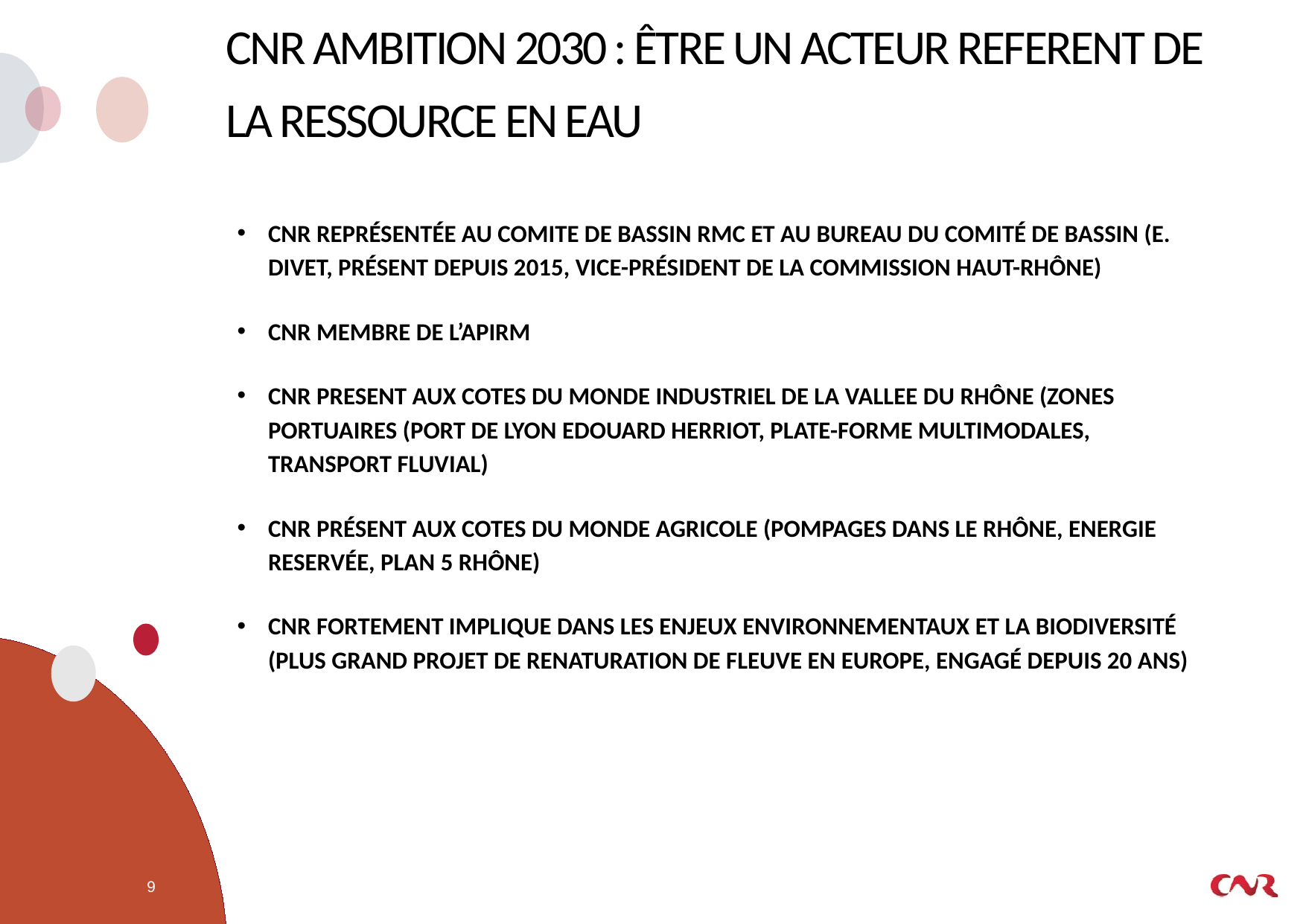

# CNR AMBITION 2030 : être un acteur referent de la ressource en eau
CNR représentée au comite de bassin rmc et au bureau du comité de bassin (E. Divet, présent depuis 2015, vice-président de la commission Haut-rhône)
CNR membre de l’APIRM
CNR present aux cotes du monde industriel de la vallee du Rhône (zones portuaires (Port de Lyon Edouard Herriot, plate-forme multimodales, transport fluvial)
CNR présent aux cotes du monde agricole (pompages dans le rhône, energie reservée, plan 5 Rhône)
CNR fortement implique dans les enjeux environnementaux et la biodiversité (plus grand projet de renaturation de fleuve en europe, engagé depuis 20 ans)

9